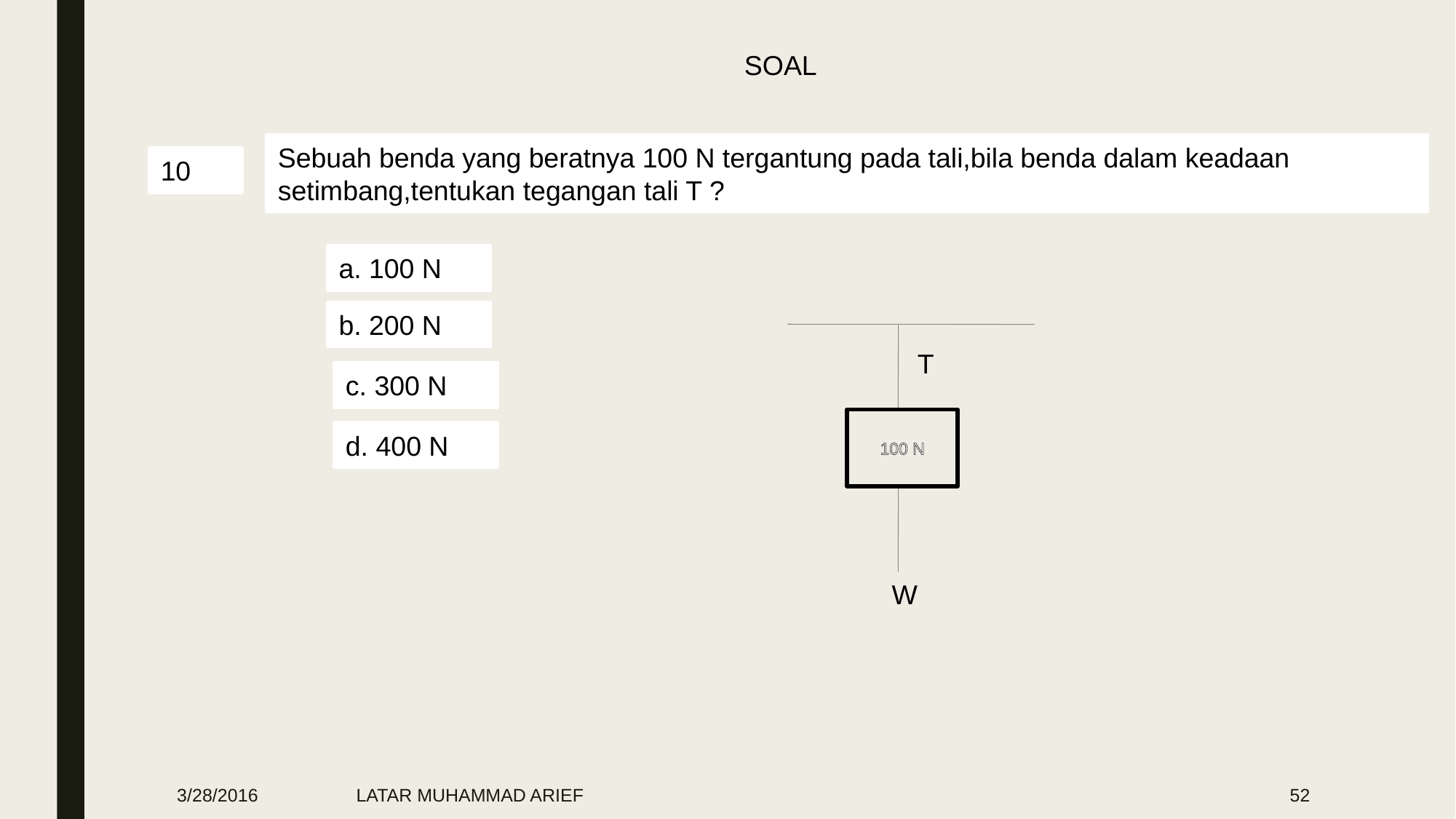

SOAL
Sebuah benda yang beratnya 100 N tergantung pada tali,bila benda dalam keadaan setimbang,tentukan tegangan tali T ?
10
a. 100 N
b. 200 N
T
100 N
W
c. 300 N
d. 400 N
3/28/2016
LATAR MUHAMMAD ARIEF
52